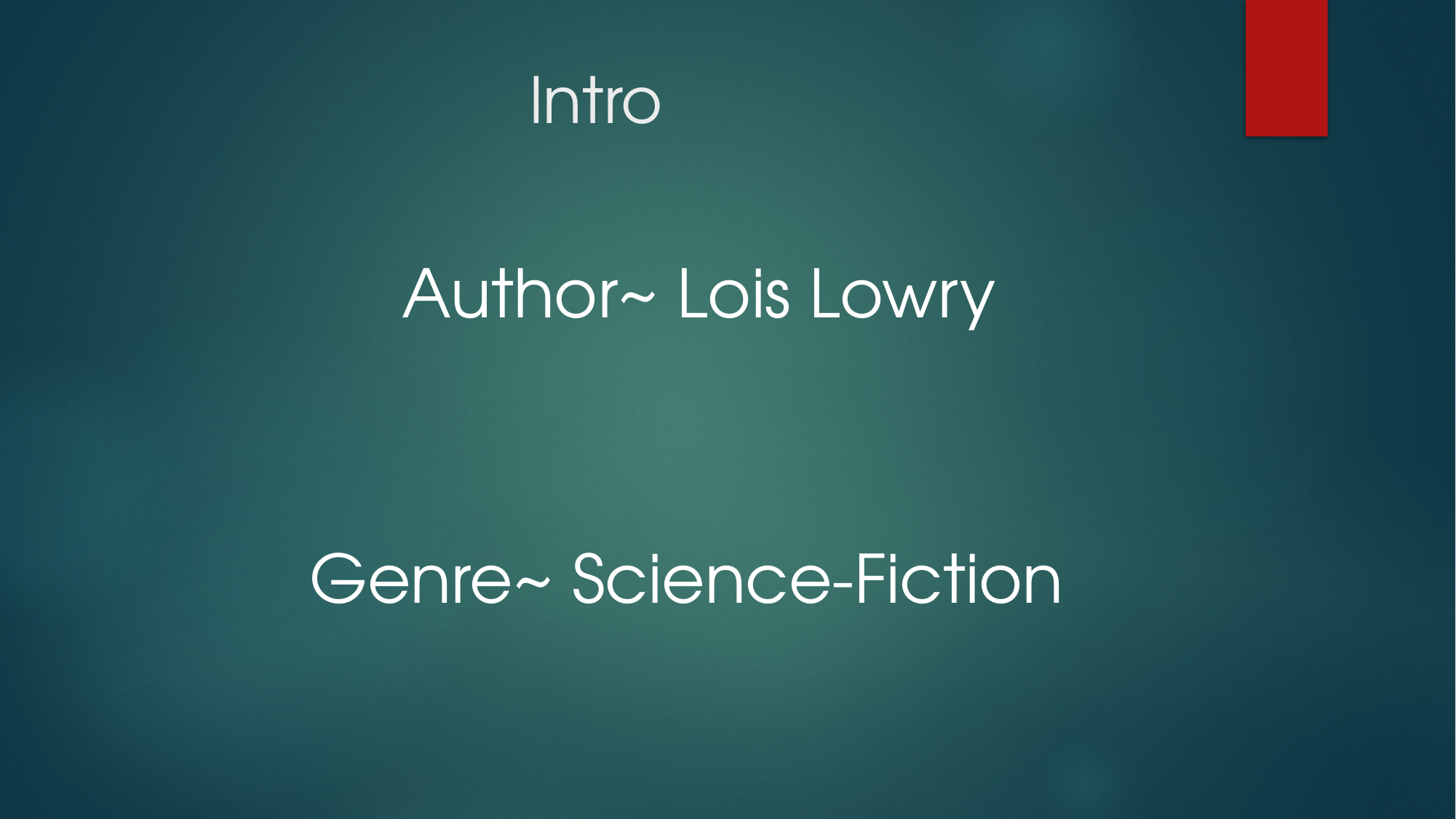

# Intro
              Author~ Lois Lowry

         Genre~ Science-Fiction